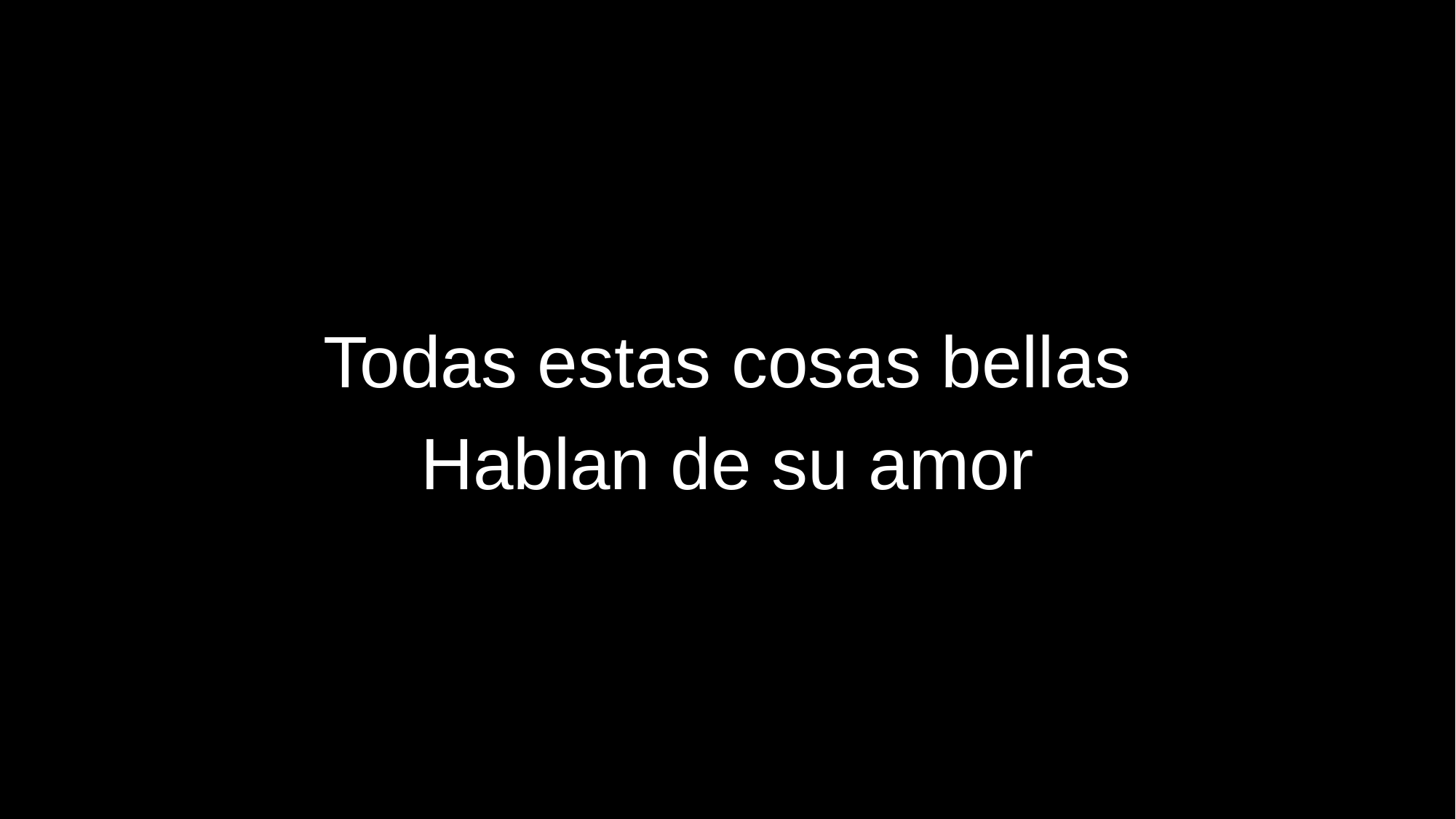

Todas estas cosas bellas
Hablan de su amor